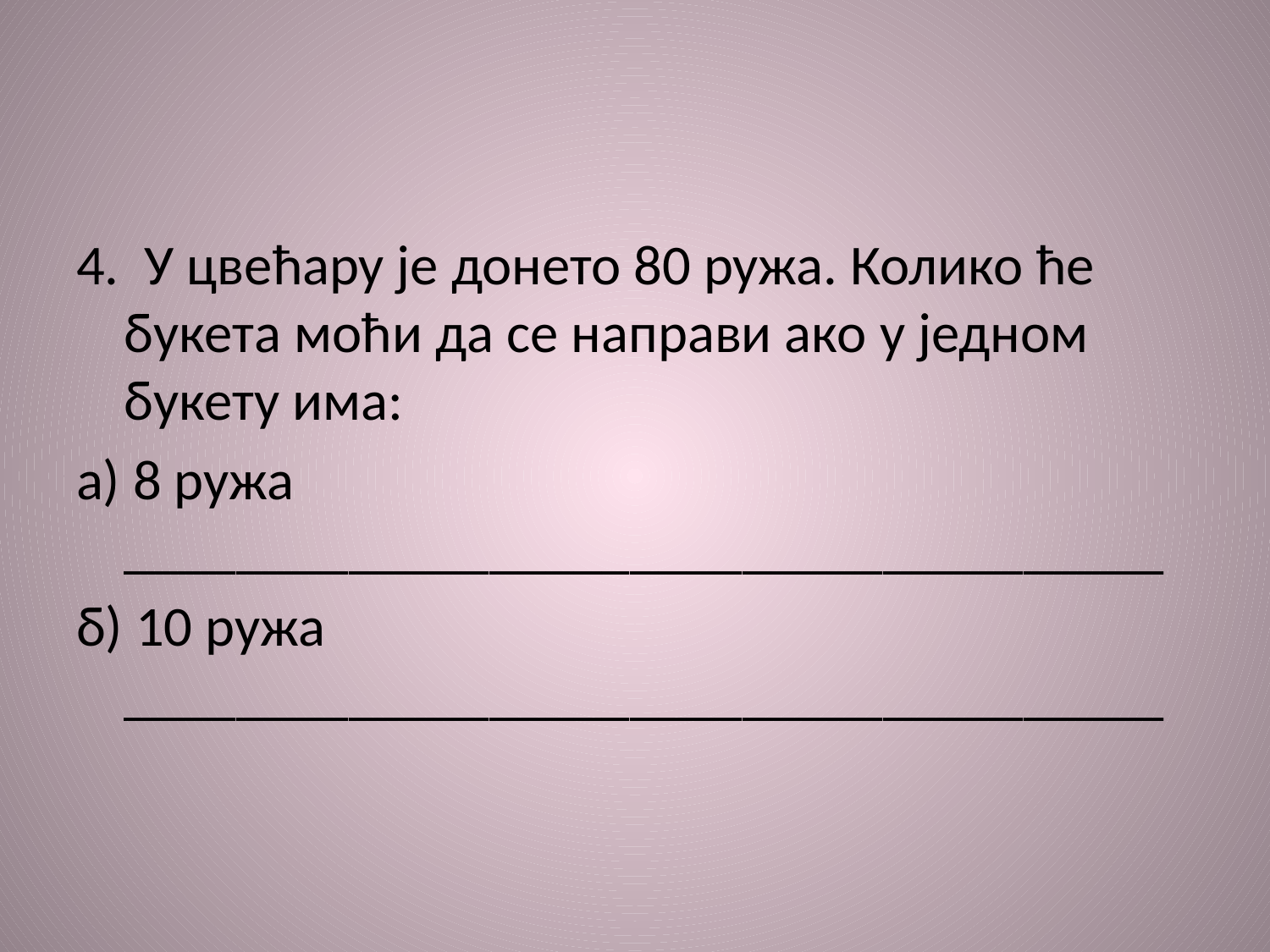

#
4.  У цвећару је донето 80 ружа. Колико ће букета моћи да се направи ако у једном букету има:
а) 8 ружа _____________________________________
б) 10 ружа _____________________________________